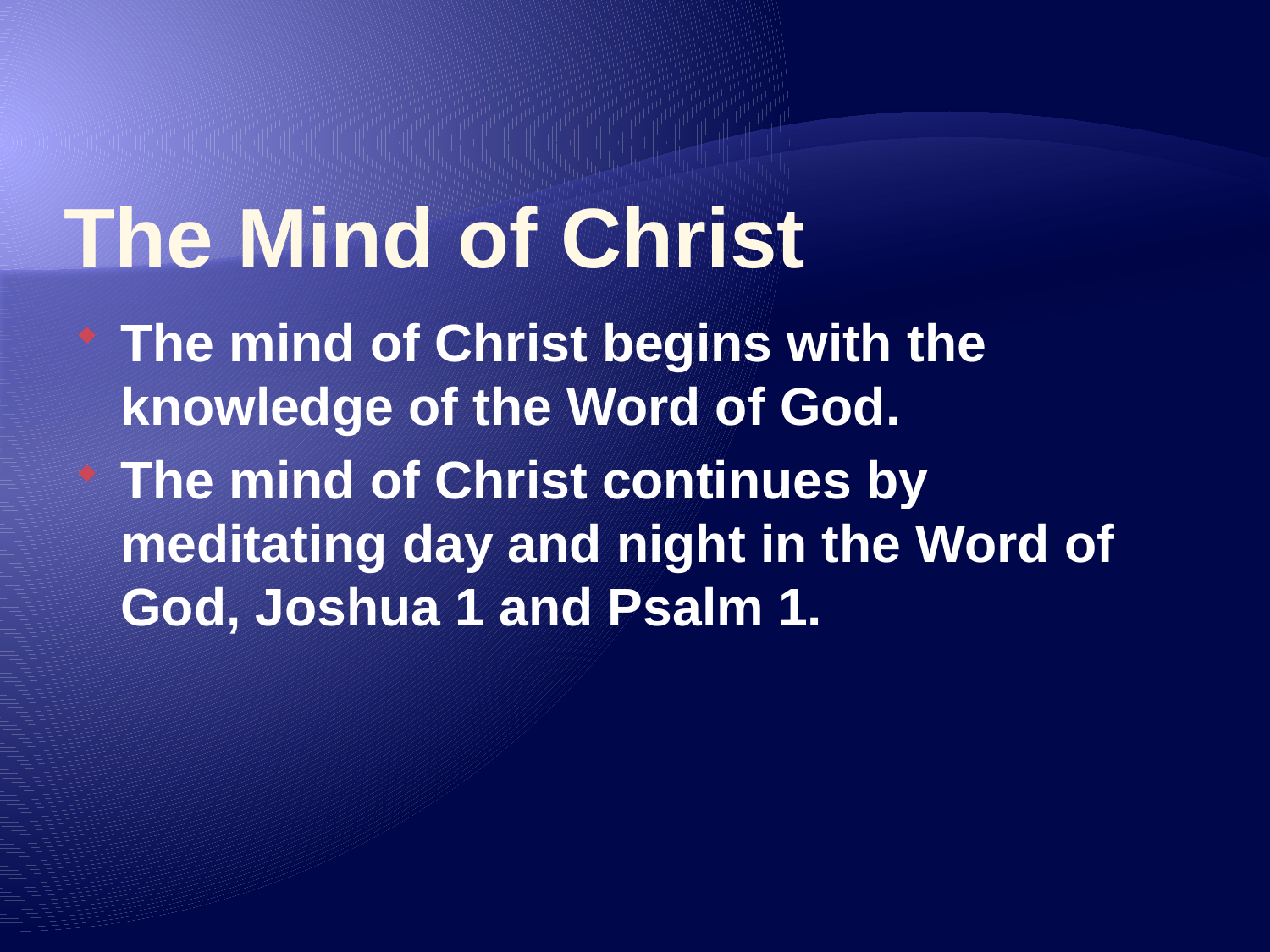

# The Mind of Christ
The mind of Christ begins with the knowledge of the Word of God.
The mind of Christ continues by meditating day and night in the Word of God, Joshua 1 and Psalm 1.